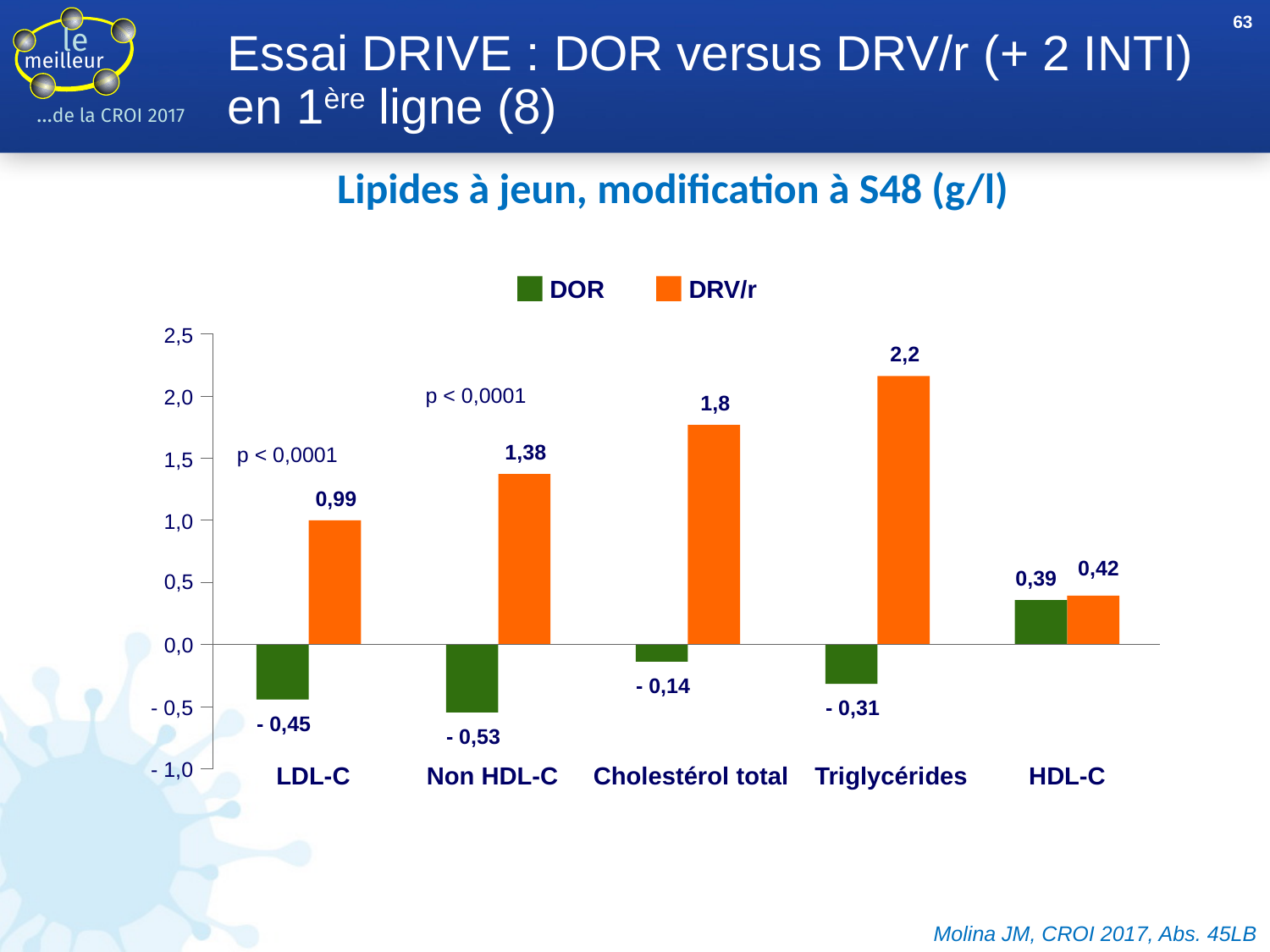

63
# Essai DRIVE : DOR versus DRV/r (+ 2 INTI) en 1ère ligne (8)
Lipides à jeun, modification à S48 (g/l)
DOR
DRV/r

2,5

2,2
p < 0,0001

2,0
1,8

p < 0,0001
1,38
1,5

0,99
1,0

0,42
0,39
0,5

0,0

- 0,14
- 0,31
- 0,5

- 0,45
- 0,53
- 1,0
LDL-C
Non HDL-C
Cholestérol total
Triglycérides
HDL-C

Molina JM, CROI 2017, Abs. 45LB